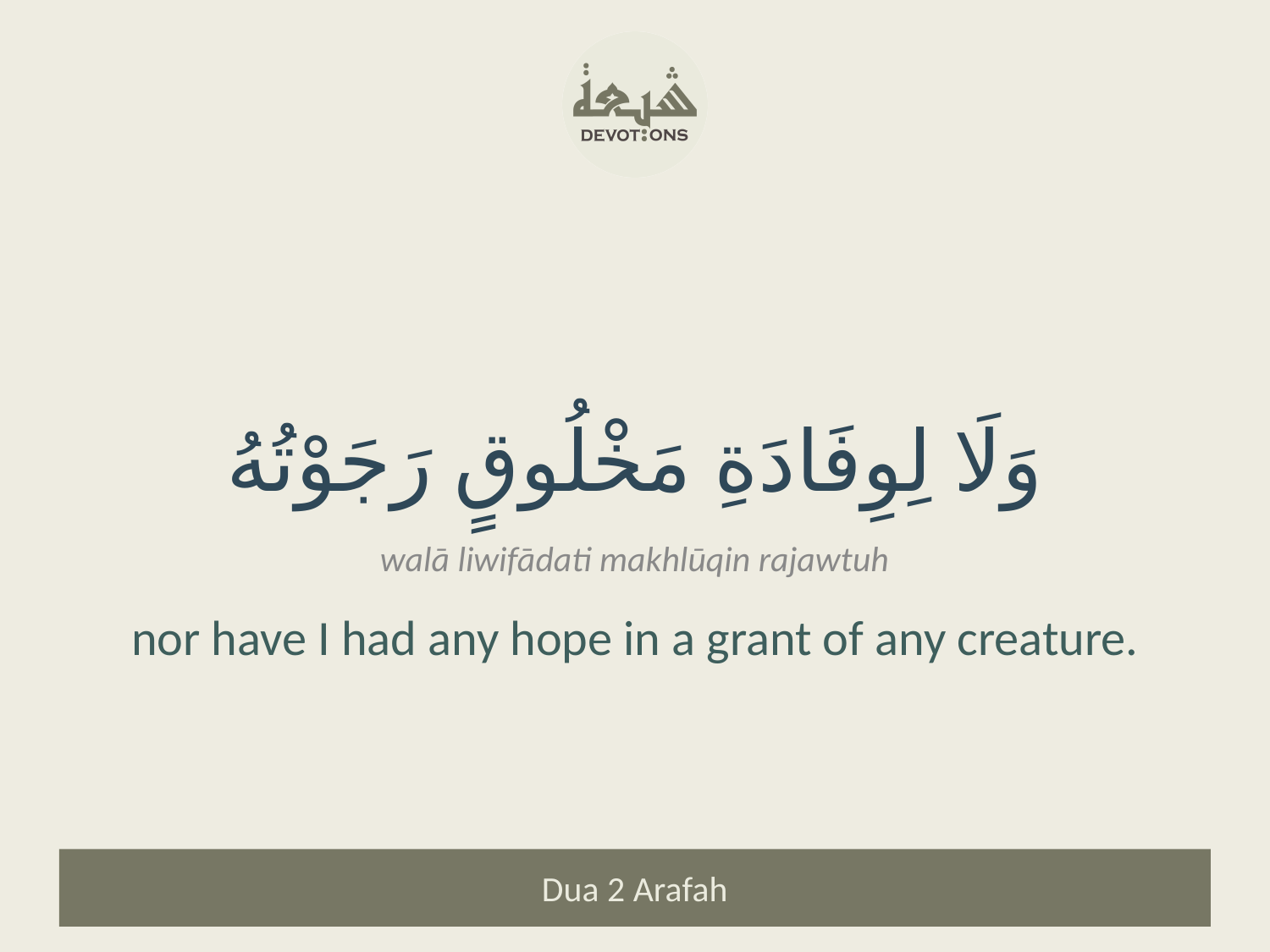

وَلَا لِوِفَادَةِ مَخْلُوقٍ رَجَوْتُهُ
walā liwifādati makhlūqin rajawtuh
nor have I had any hope in a grant of any creature.
Dua 2 Arafah